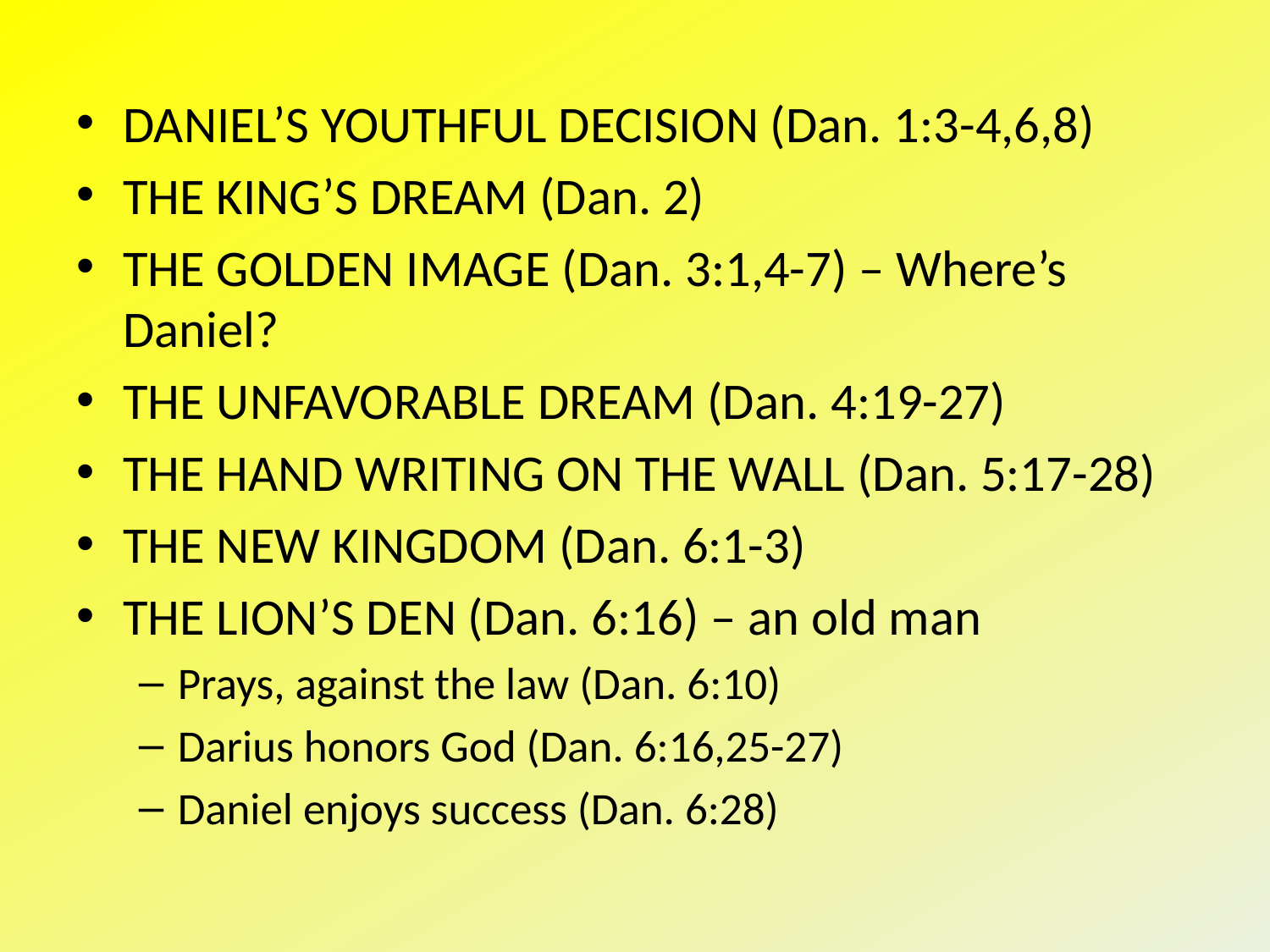

DANIEL’S YOUTHFUL DECISION (Dan. 1:3-4,6,8)
THE KING’S DREAM (Dan. 2)
THE GOLDEN IMAGE (Dan. 3:1,4-7) – Where’s Daniel?
THE UNFAVORABLE DREAM (Dan. 4:19-27)
THE HAND WRITING ON THE WALL (Dan. 5:17-28)
THE NEW KINGDOM (Dan. 6:1-3)
THE LION’S DEN (Dan. 6:16) – an old man
Prays, against the law (Dan. 6:10)
Darius honors God (Dan. 6:16,25-27)
Daniel enjoys success (Dan. 6:28)